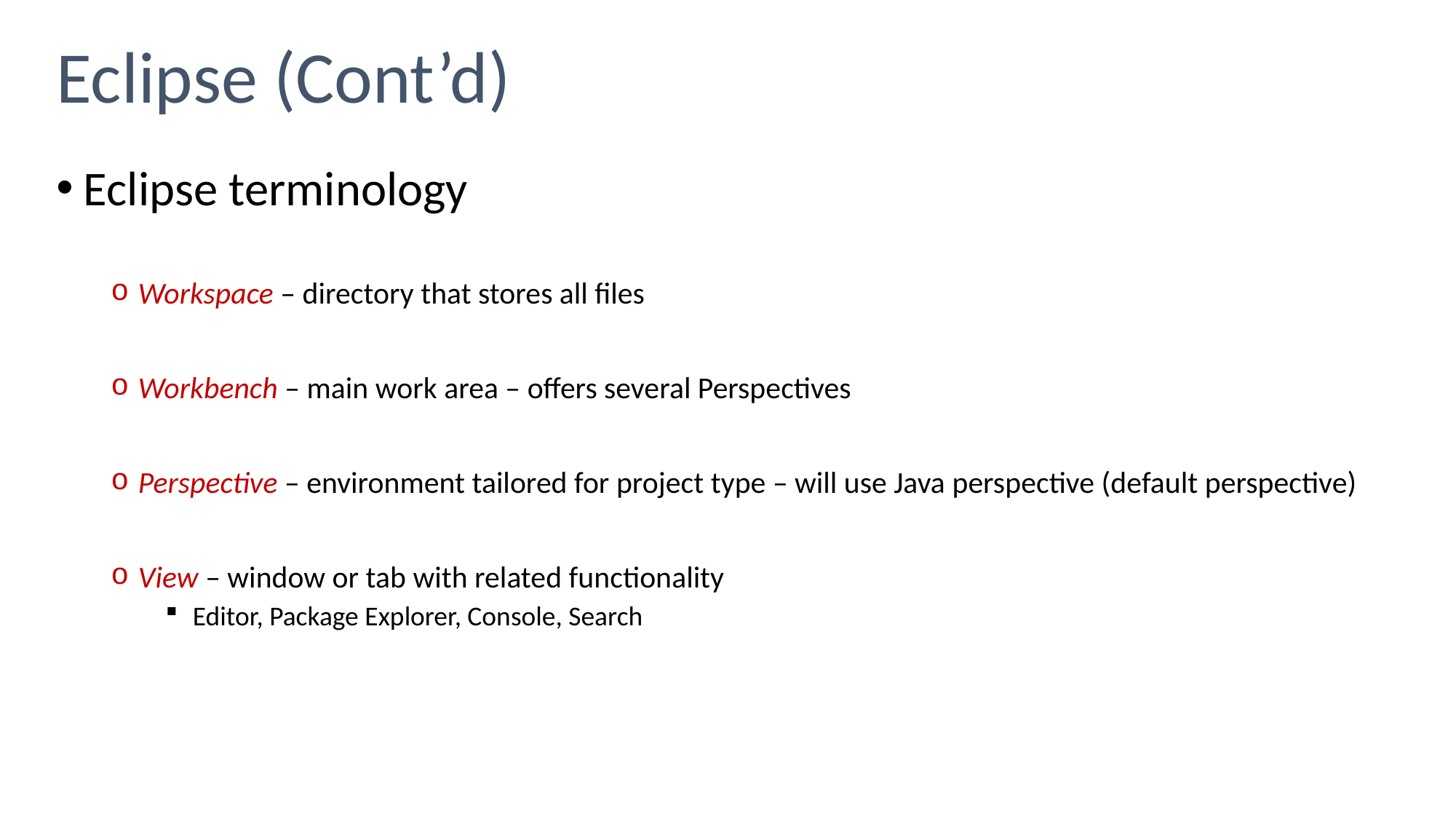

# Eclipse (Cont’d)
Eclipse terminology

Workspace – directory that stores all files

Workbench – main work area – offers several Perspectives

Perspective – environment tailored for project type – will use Java perspective (default perspective)

View – window or tab with related functionality
Editor, Package Explorer, Console, Search